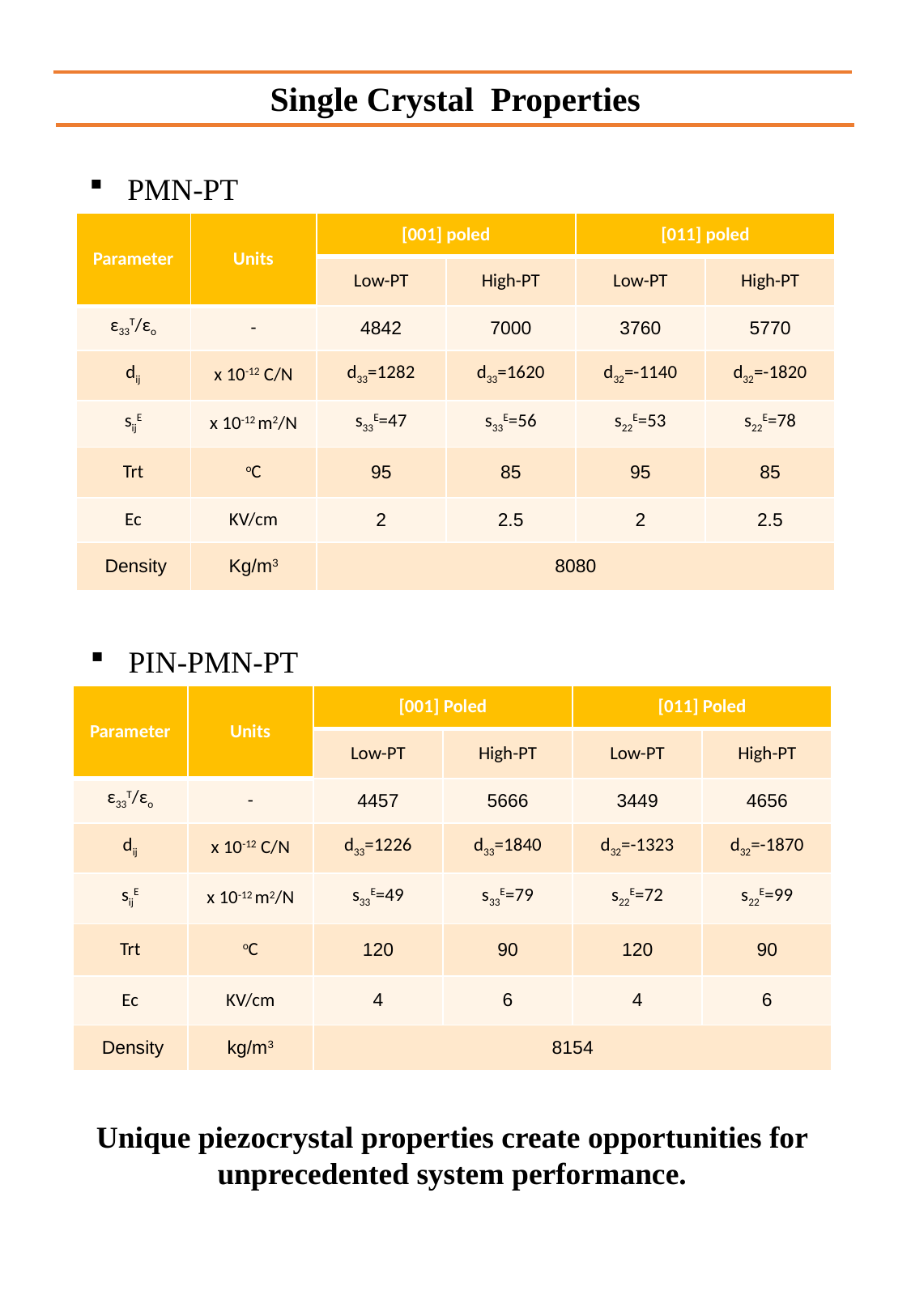

Single Crystal  Properties
PMN-PT
| Parameter | Units | [001] poled |  | [011] poled |  |
| --- | --- | --- | --- | --- | --- |
|  |  | Low-PT | High-PT | Low-PT | High-PT |
| ε33T/εo | - | 4842 | 7000 | 3760 | 5770 |
| dij | x 10-12 C/N | d33=1282 | d33=1620 | d32=-1140 | d32=-1820 |
| sijE | x 10-12 m2/N | s33E=47 | s33E=56 | s22E=53 | s22E=78 |
| Trt | oC | 95 | 85 | 95 | 85 |
| Ec | KV/cm | 2 | 2.5 | 2 | 2.5 |
| Density | Kg/m3 | 8080 |  |  |  |
PIN-PMN-PT
| Parameter | Units | [001] Poled |  | [011] Poled |  |
| --- | --- | --- | --- | --- | --- |
|  |  | Low-PT | High-PT | Low-PT | High-PT |
| ε33T/εo | - | 4457 | 5666 | 3449 | 4656 |
| dij | x 10-12 C/N | d33=1226 | d33=1840 | d32=-1323 | d32=-1870 |
| sijE | x 10-12 m2/N | s33E=49 | s33E=79 | s22E=72 | s22E=99 |
| Trt | oC | 120 | 90 | 120 | 90 |
| Ec | KV/cm | 4 | 6 | 4 | 6 |
| Density | kg/m3 | 8154 |  |  |  |
Unique piezocrystal properties create opportunities for unprecedented system performance.